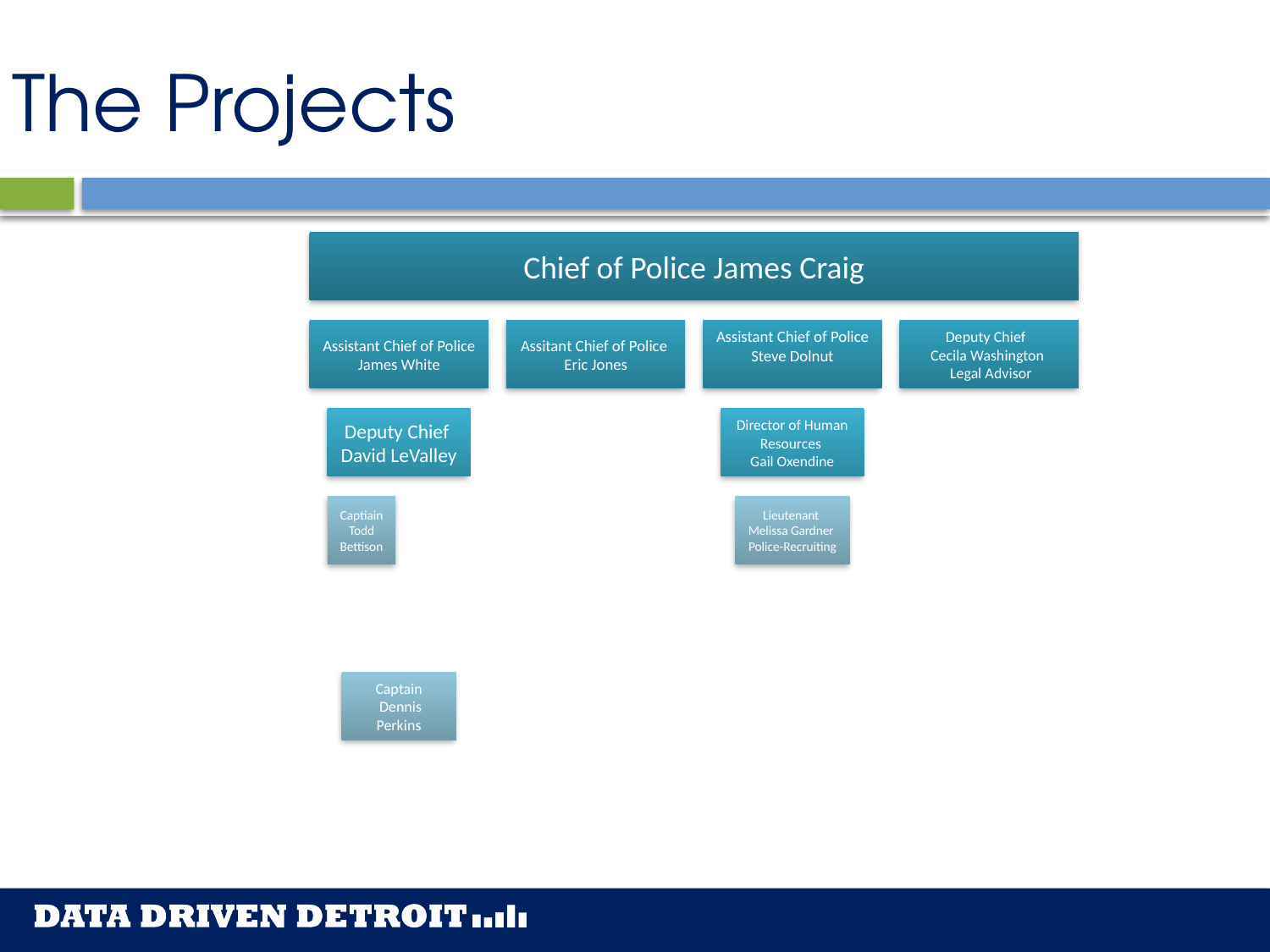

# The Projects

Chief of Police James Craig
Assistant Chief of Police
James White
Assitant Chief of Police
Eric Jones
Assistant Chief of Police
Steve Dolnut
Deputy Chief
David LeValley
Captiain
Todd Bettison
Director of Human Resources
Gail Oxendine
Captain
 Dennis Perkins
Lieutenant
Melissa Gardner
Police-Recruiting
Deputy Chief
Cecila Washington
 Legal Advisor